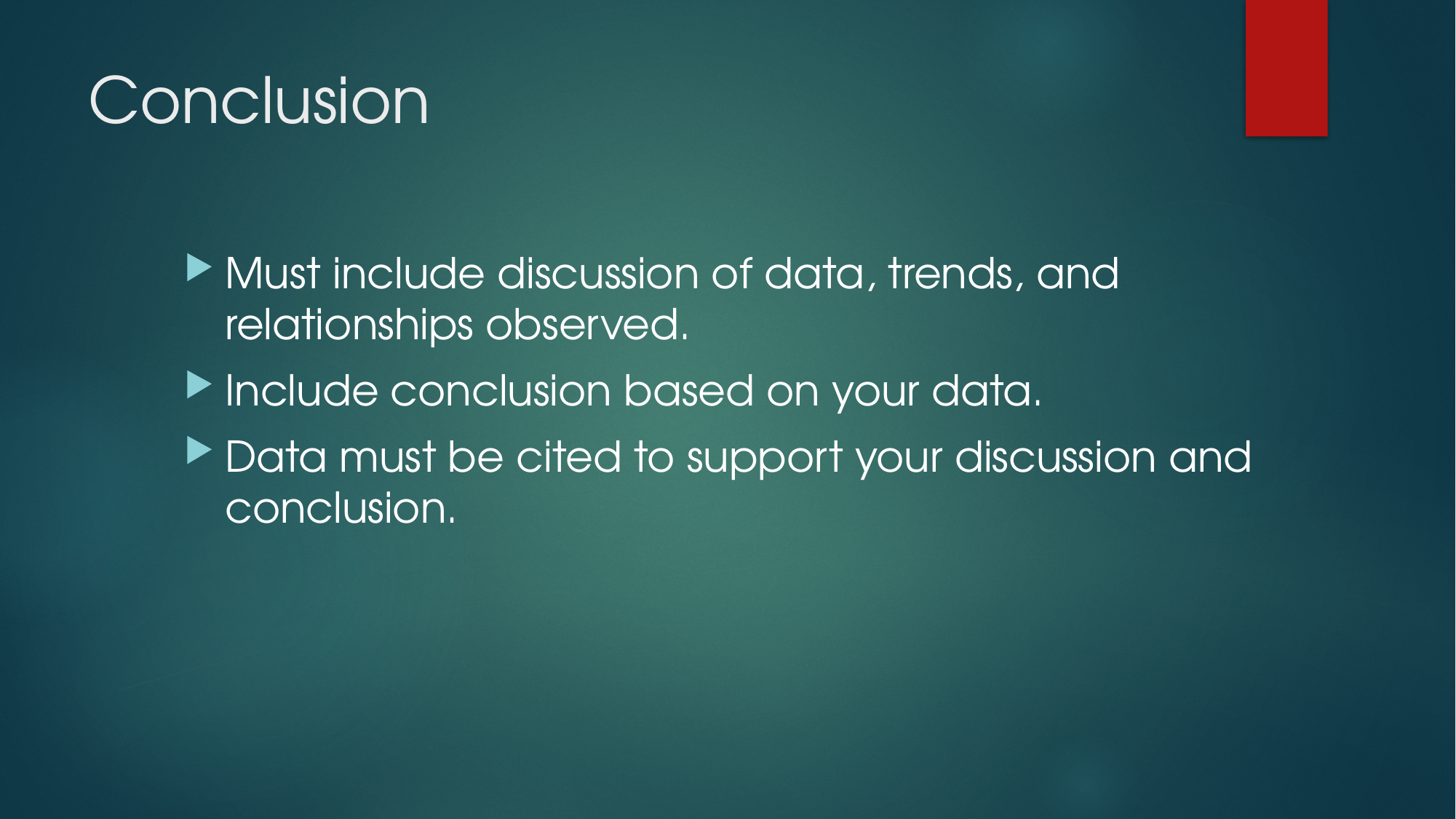

# Conclusion
Must include discussion of data, trends, and relationships observed.
Include conclusion based on your data.
Data must be cited to support your discussion and conclusion.